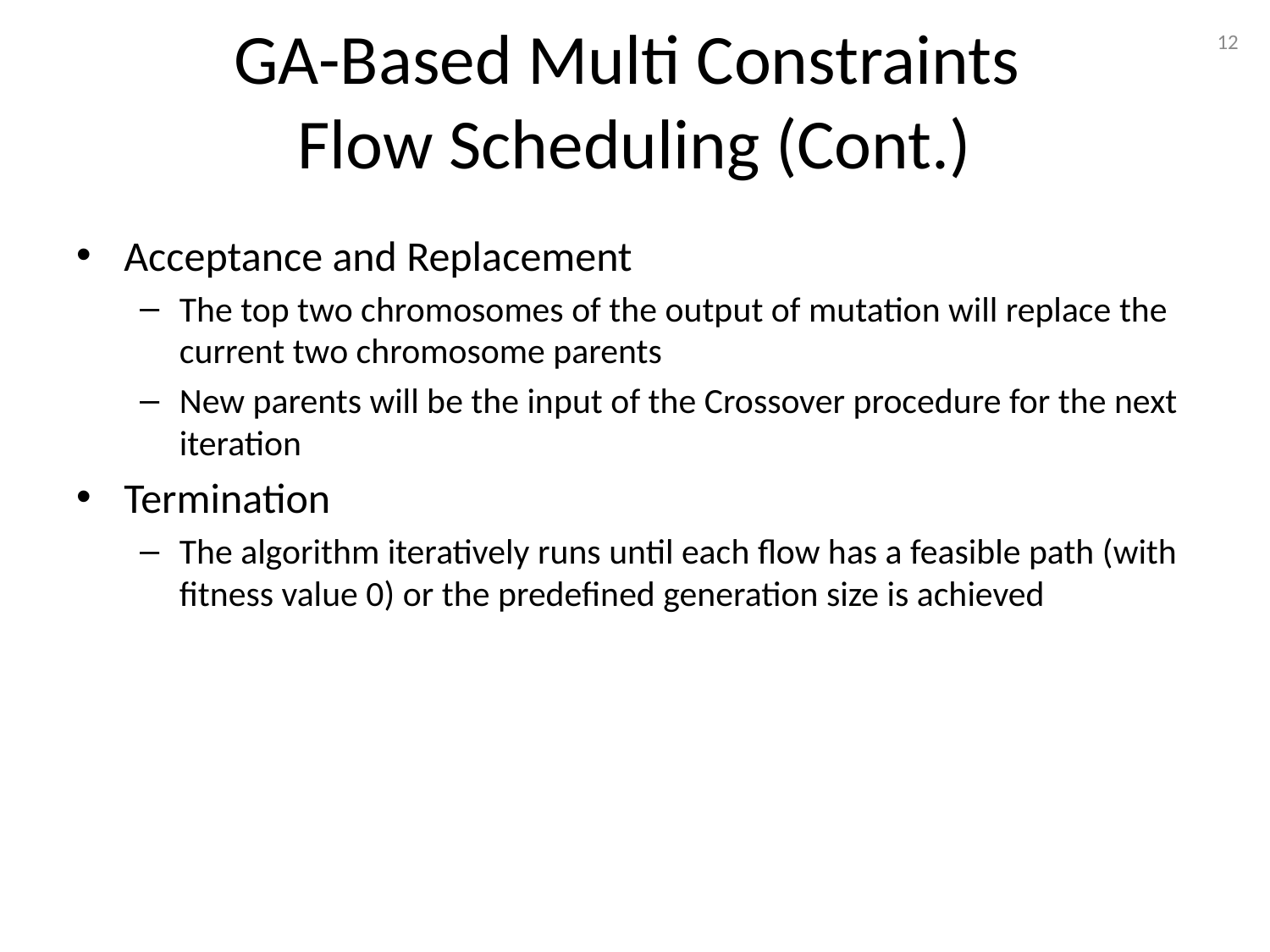

# GA-Based Multi Constraints Flow Scheduling (Cont.)
12
Acceptance and Replacement
The top two chromosomes of the output of mutation will replace the current two chromosome parents
New parents will be the input of the Crossover procedure for the next iteration
Termination
The algorithm iteratively runs until each flow has a feasible path (with fitness value 0) or the predefined generation size is achieved